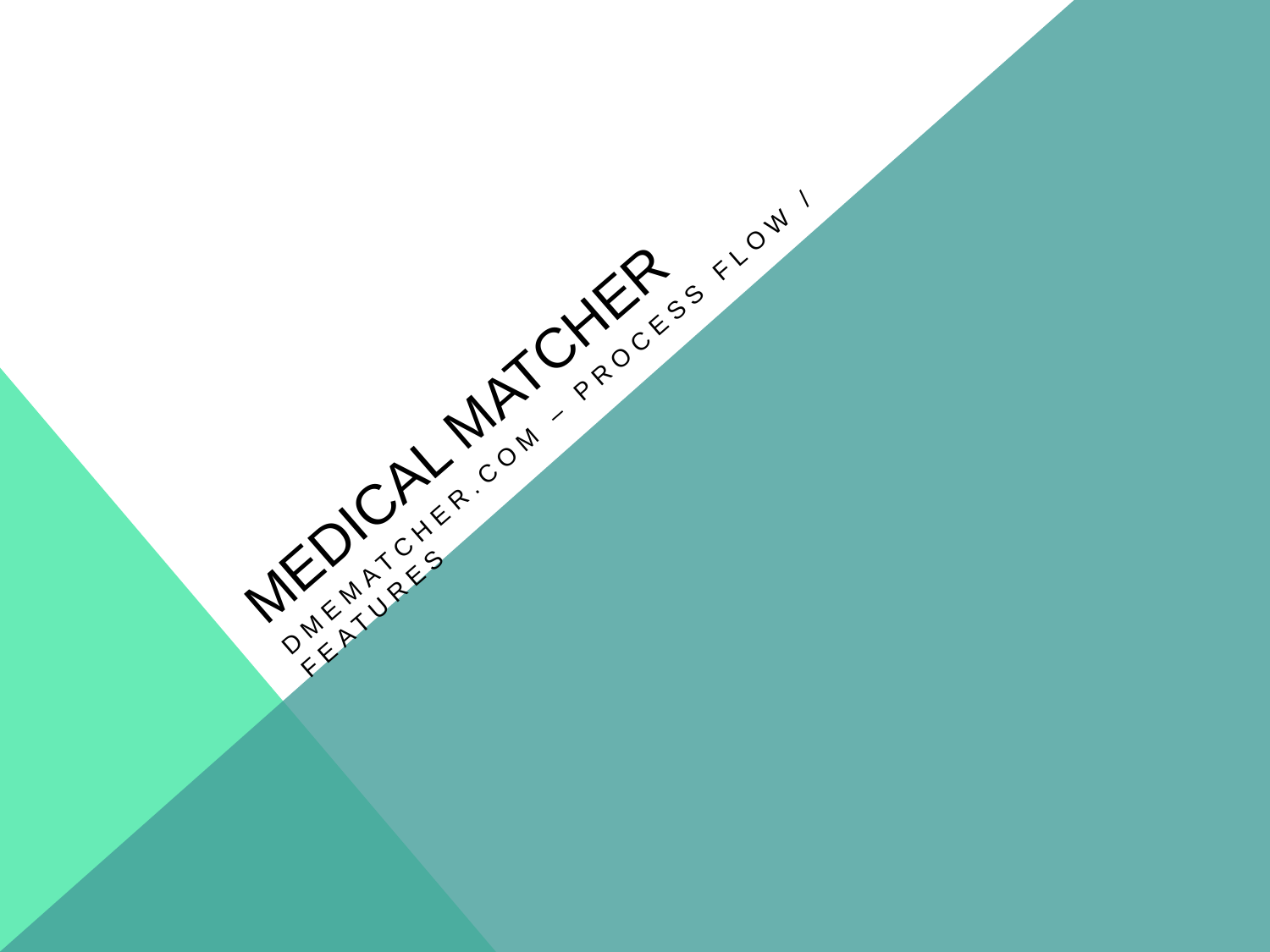

# MEDICAL MATCHER
DMEMATCHER.COM – Process Flow / Features